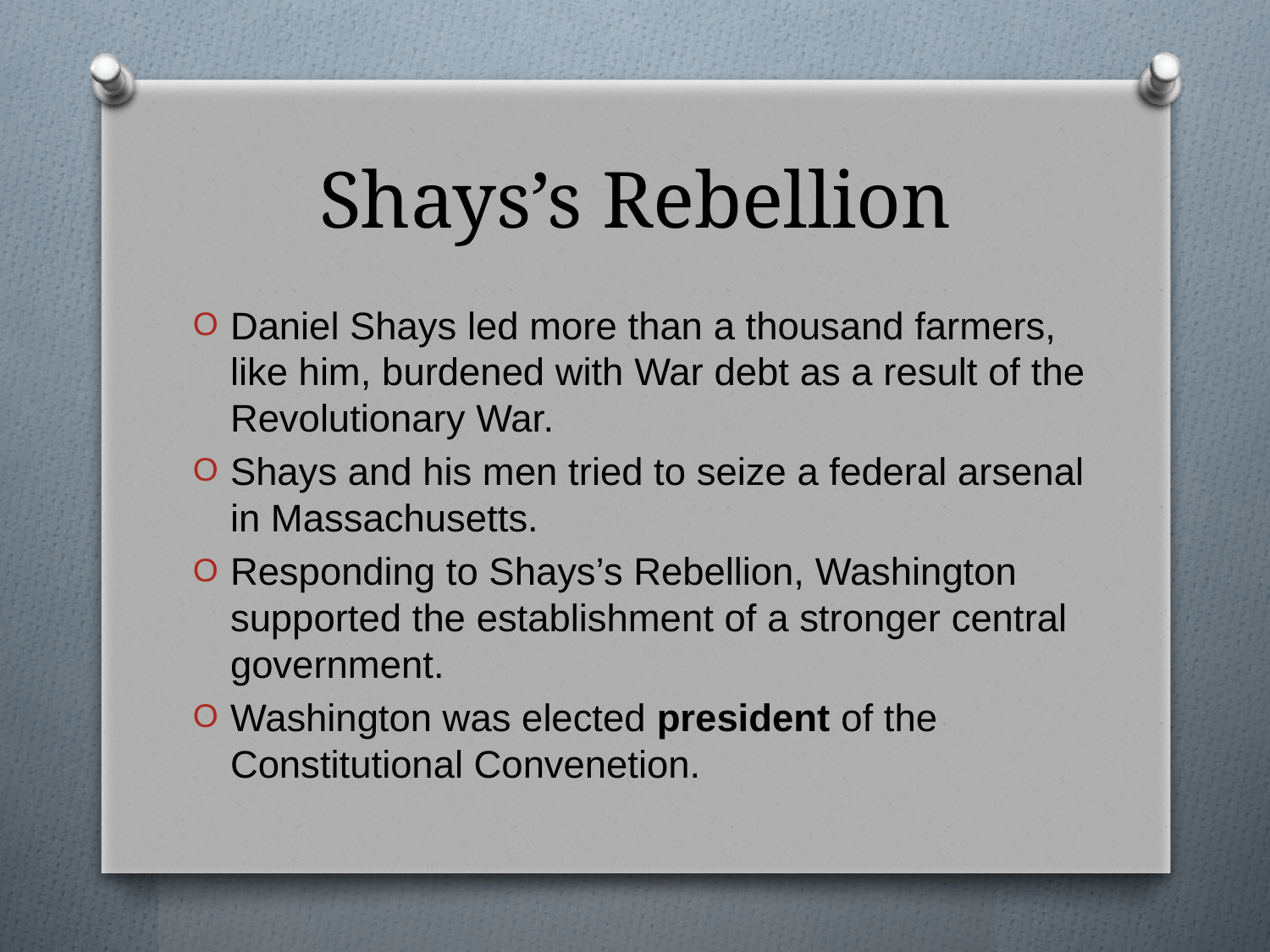

# Shays’s Rebellion
Daniel Shays led more than a thousand farmers, like him, burdened with War debt as a result of the Revolutionary War.
Shays and his men tried to seize a federal arsenal in Massachusetts.
Responding to Shays’s Rebellion, Washington supported the establishment of a stronger central government.
Washington was elected president of the Constitutional Convenetion.